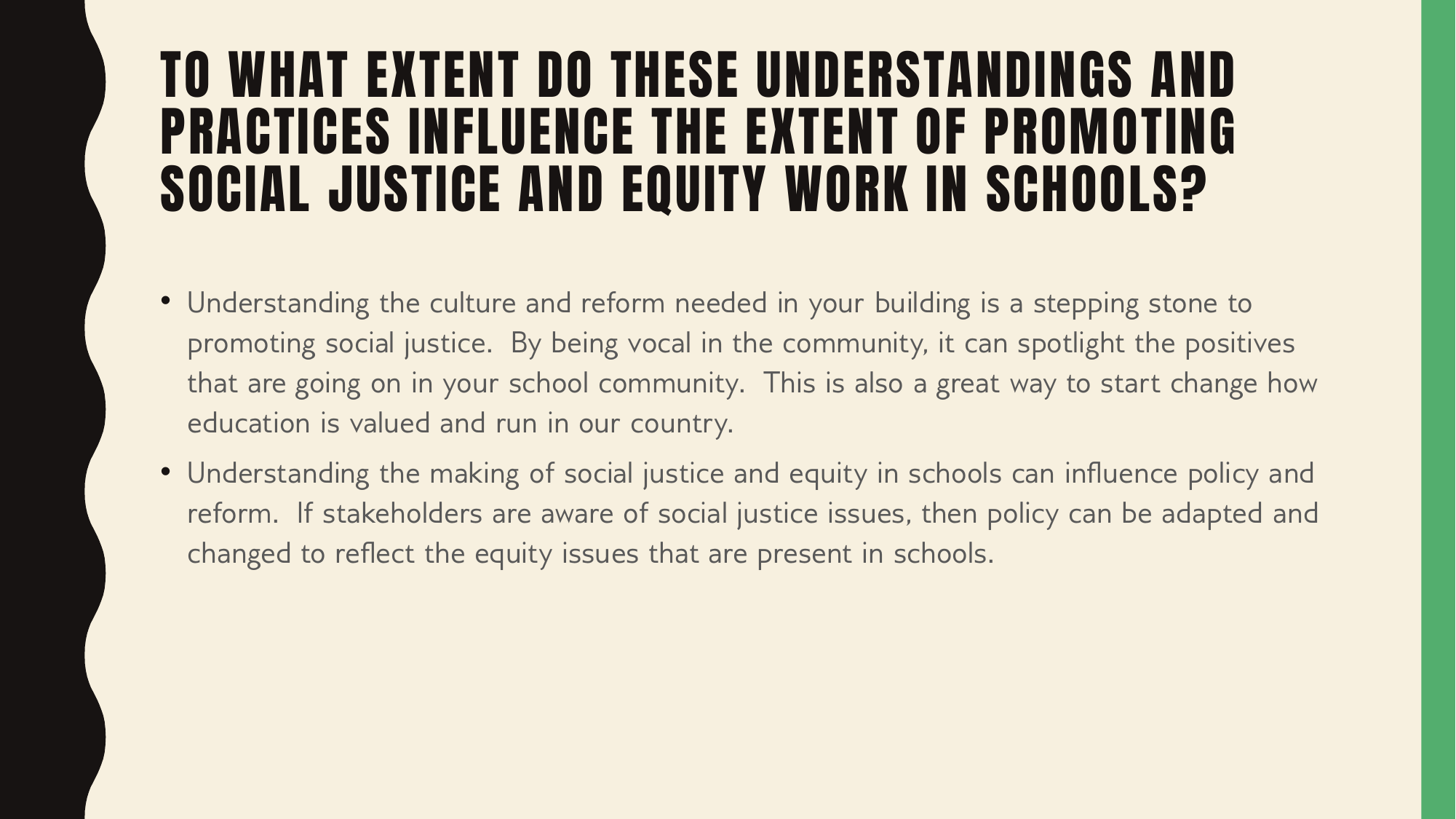

# To what extent do these understandings and practices influence the extent of promoting social justice and equity work in schools?
Understanding the culture and reform needed in your building is a stepping stone to promoting social justice.  By being vocal in the community, it can spotlight the positives that are going on in your school community.  This is also a great way to start change how education is valued and run in our country.
Understanding the making of social justice and equity in schools can influence policy and reform.  If stakeholders are aware of social justice issues, then policy can be adapted and changed to reflect the equity issues that are present in schools.